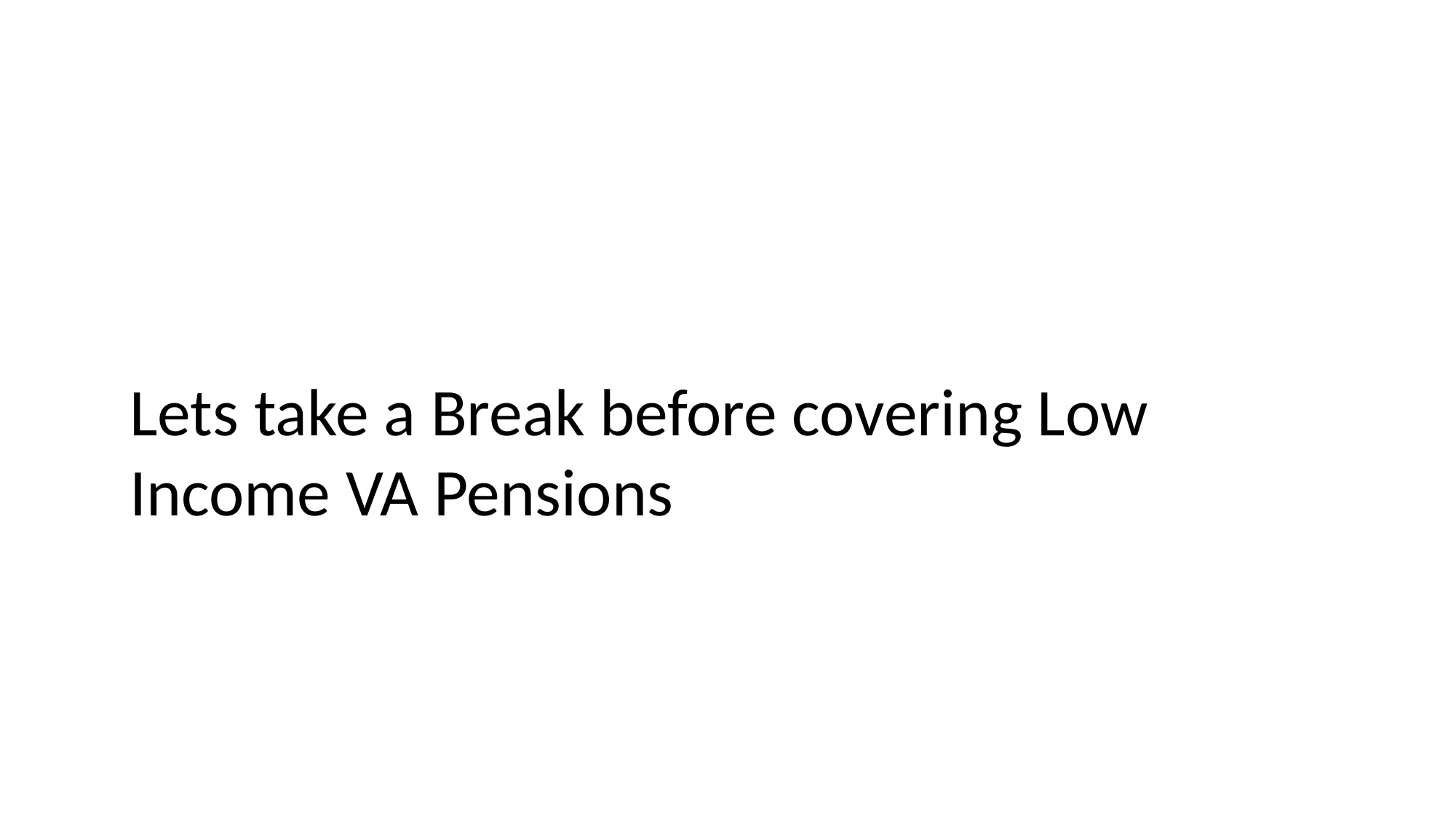

Lets take a Break before covering Low Income VA Pensions